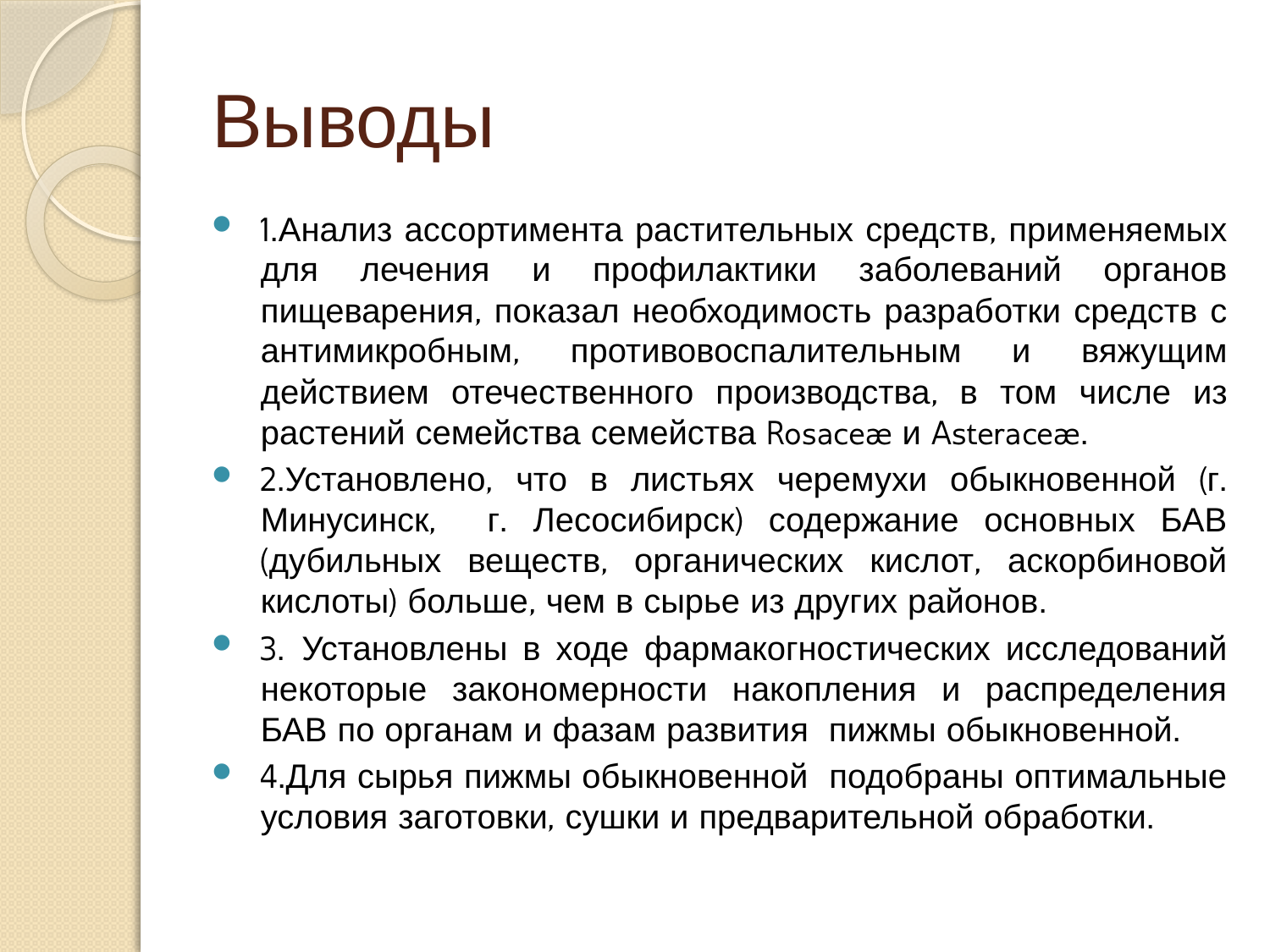

# Выводы
1.Анализ ассортимента растительных средств, применяемых для лечения и профилактики заболеваний органов пищеварения, показал необходимость разработки средств с антимикробным, противовоспалительным и вяжущим действием отечественного производства, в том числе из растений семейства семейства Rosaceae и Asteraceae.
2.Установлено, что в листьях черемухи обыкновенной (г. Минусинск,  г. Лесосибирск) содержание основных БАВ (дубильных веществ, органических кислот, аскорбиновой кислоты) больше, чем в сырье из других районов.
3. Установлены в ходе фармакогностических исследований некоторые закономерности накопления и распределения БАВ по органам и фазам развития  пижмы обыкновенной.
4.Для сырья пижмы обыкновенной  подобраны оптимальные условия заготовки, сушки и предварительной обработки.